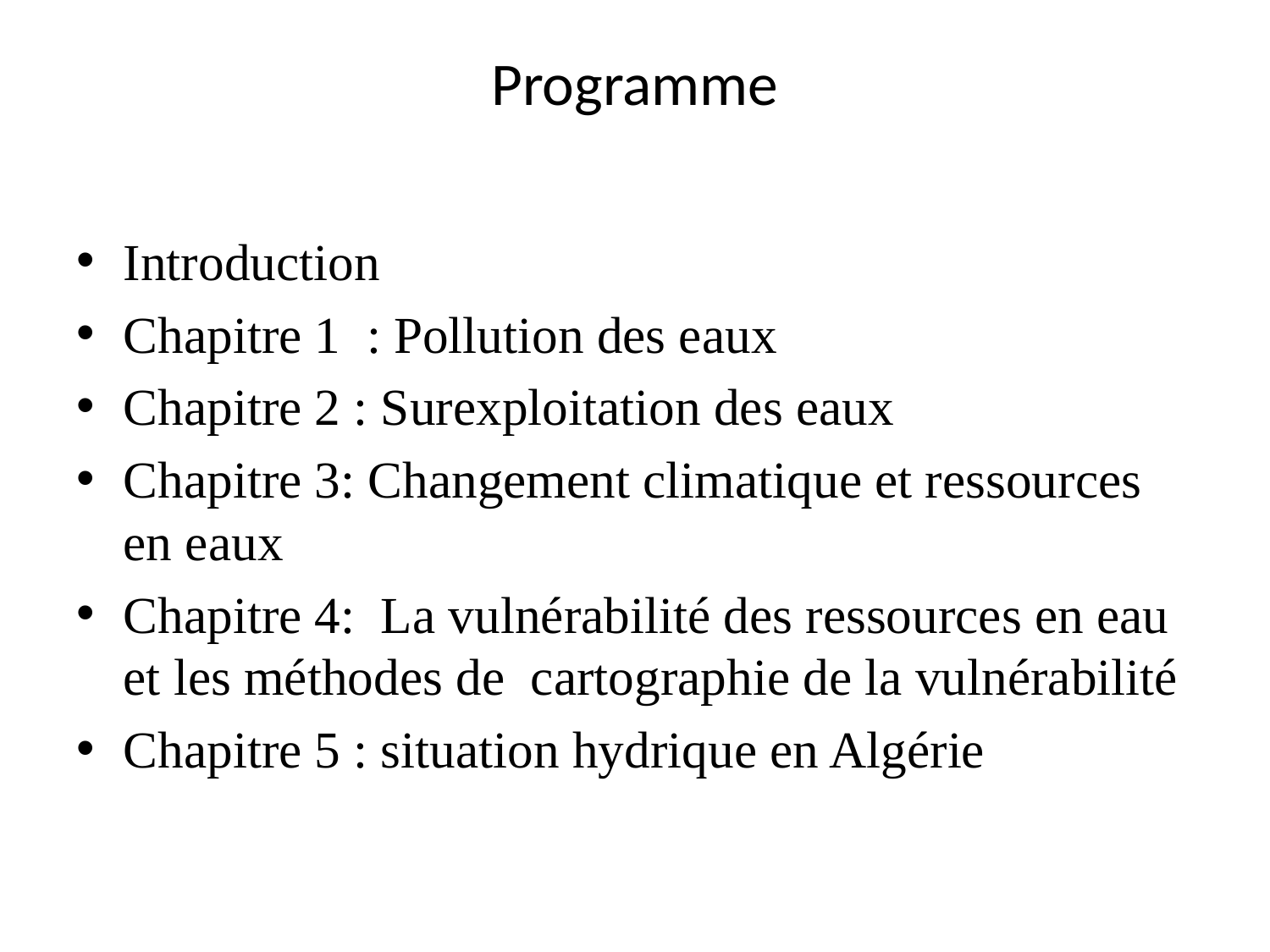

# Programme
Introduction
Chapitre 1  : Pollution des eaux
Chapitre 2 : Surexploitation des eaux
Chapitre 3: Changement climatique et ressources en eaux
Chapitre 4:  La vulnérabilité des ressources en eau  et les méthodes de  cartographie de la vulnérabilité
Chapitre 5 : situation hydrique en Algérie